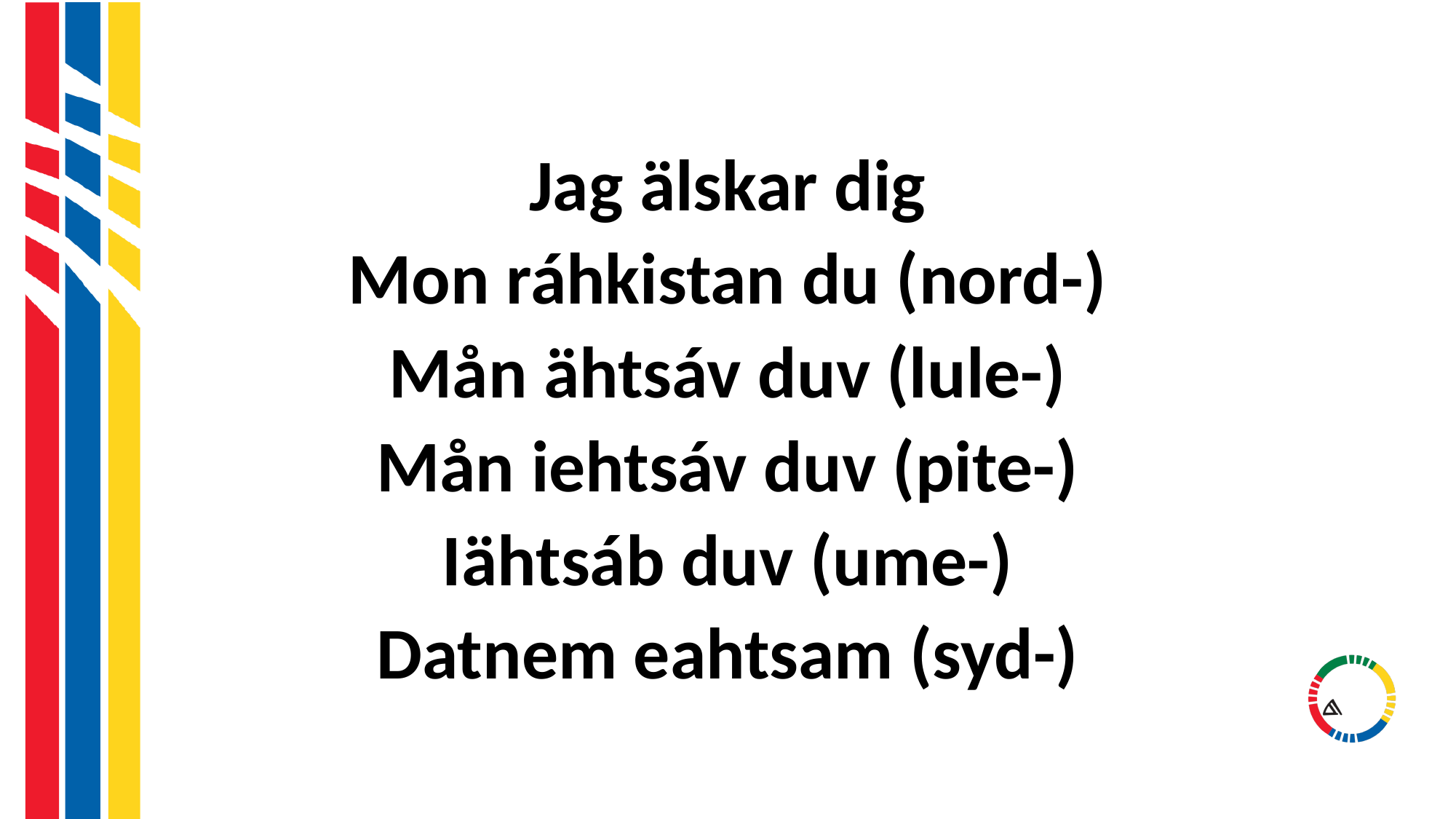

#
Jag älskar dig
Mon ráhkistan du (nord-)
Mån ähtsáv duv (lule-)
Mån iehtsáv duv (pite-)
Iähtsáb duv (ume-)
Datnem eahtsam (syd-)